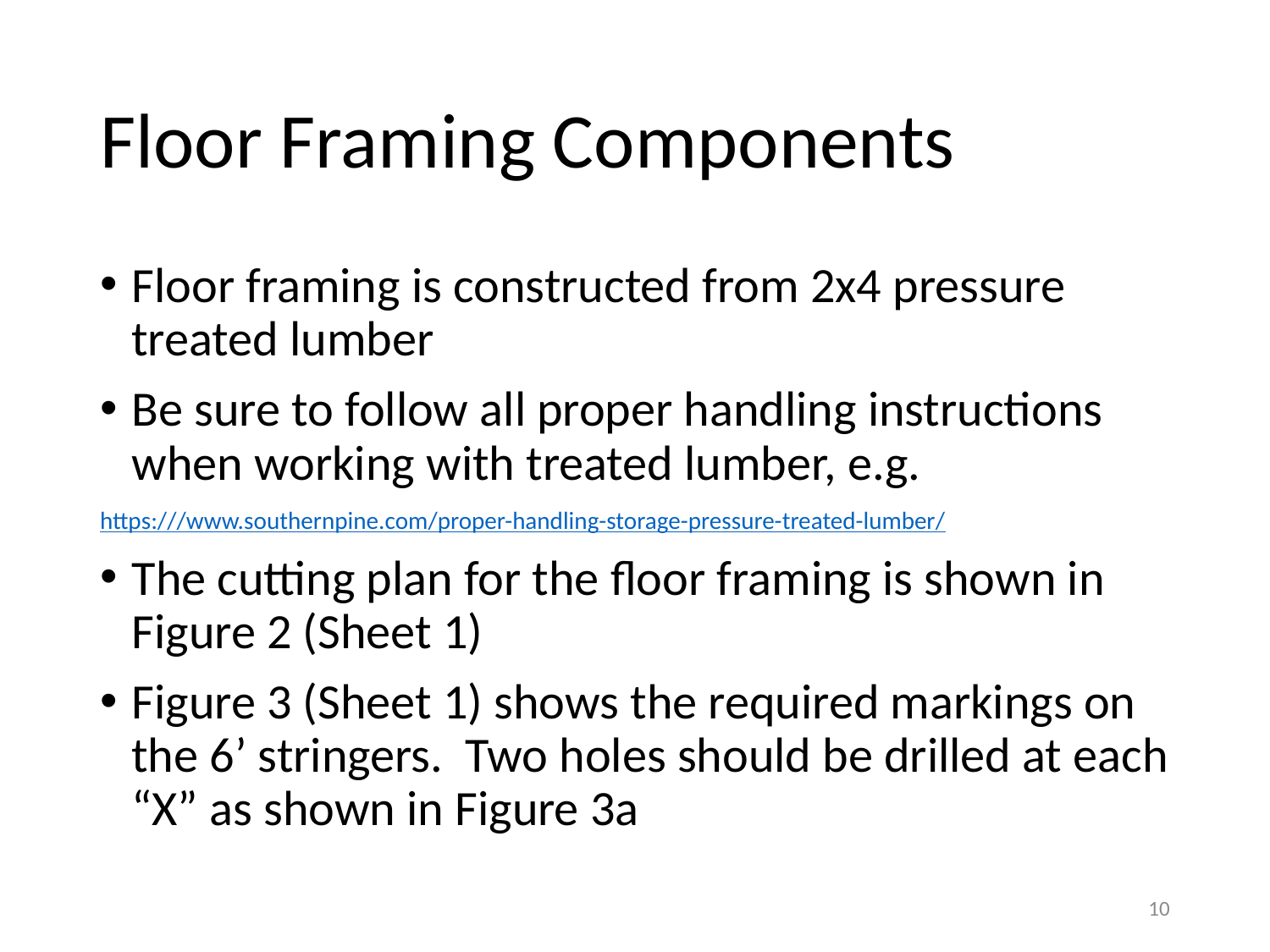

# Floor Framing Components
Floor framing is constructed from 2x4 pressure treated lumber
Be sure to follow all proper handling instructions when working with treated lumber, e.g.
	https:///www.southernpine.com/proper-handling-storage-pressure-treated-lumber/
The cutting plan for the floor framing is shown in Figure 2 (Sheet 1)
Figure 3 (Sheet 1) shows the required markings on the 6’ stringers.  Two holes should be drilled at each “X” as shown in Figure 3a

10